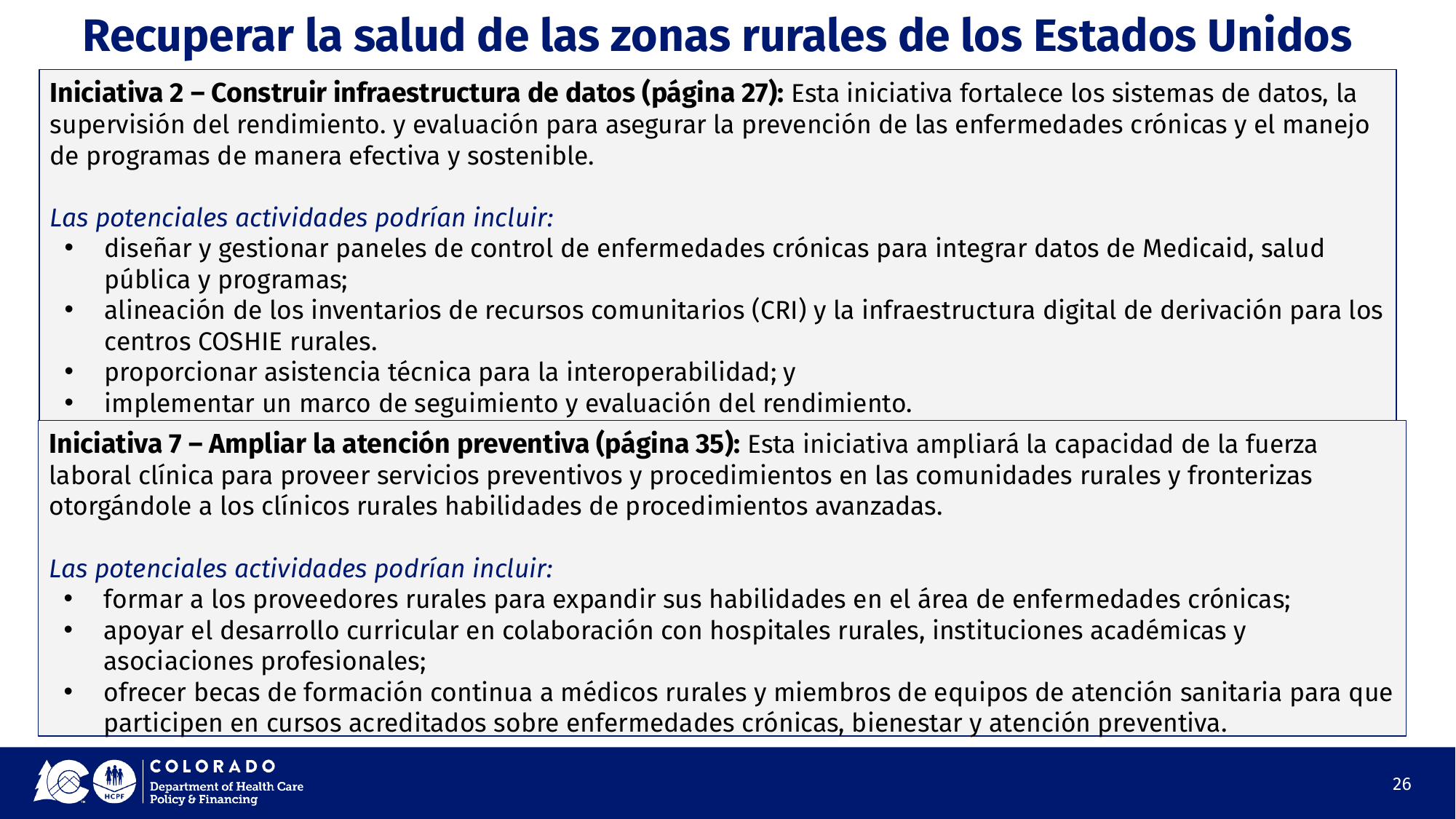

# Recuperar la salud de las zonas rurales de los Estados Unidos
Iniciativa 2 – Construir infraestructura de datos (página 27): Esta iniciativa fortalece los sistemas de datos, la supervisión del rendimiento. y evaluación para asegurar la prevención de las enfermedades crónicas y el manejo de programas de manera efectiva y sostenible.

Las potenciales actividades podrían incluir:
diseñar y gestionar paneles de control de enfermedades crónicas para integrar datos de Medicaid, salud pública y programas;
alineación de los inventarios de recursos comunitarios (CRI) y la infraestructura digital de derivación para los centros COSHIE rurales.
proporcionar asistencia técnica para la interoperabilidad; y
implementar un marco de seguimiento y evaluación del rendimiento.

Iniciativa 7 – Ampliar la atención preventiva (página 35): Esta iniciativa ampliará la capacidad de la fuerza laboral clínica para proveer servicios preventivos y procedimientos en las comunidades rurales y fronterizas otorgándole a los clínicos rurales habilidades de procedimientos avanzadas.

Las potenciales actividades podrían incluir:
formar a los proveedores rurales para expandir sus habilidades en el área de enfermedades crónicas;
apoyar el desarrollo curricular en colaboración con hospitales rurales, instituciones académicas y asociaciones profesionales;
ofrecer becas de formación continua a médicos rurales y miembros de equipos de atención sanitaria para que participen en cursos acreditados sobre enfermedades crónicas, bienestar y atención preventiva.

26